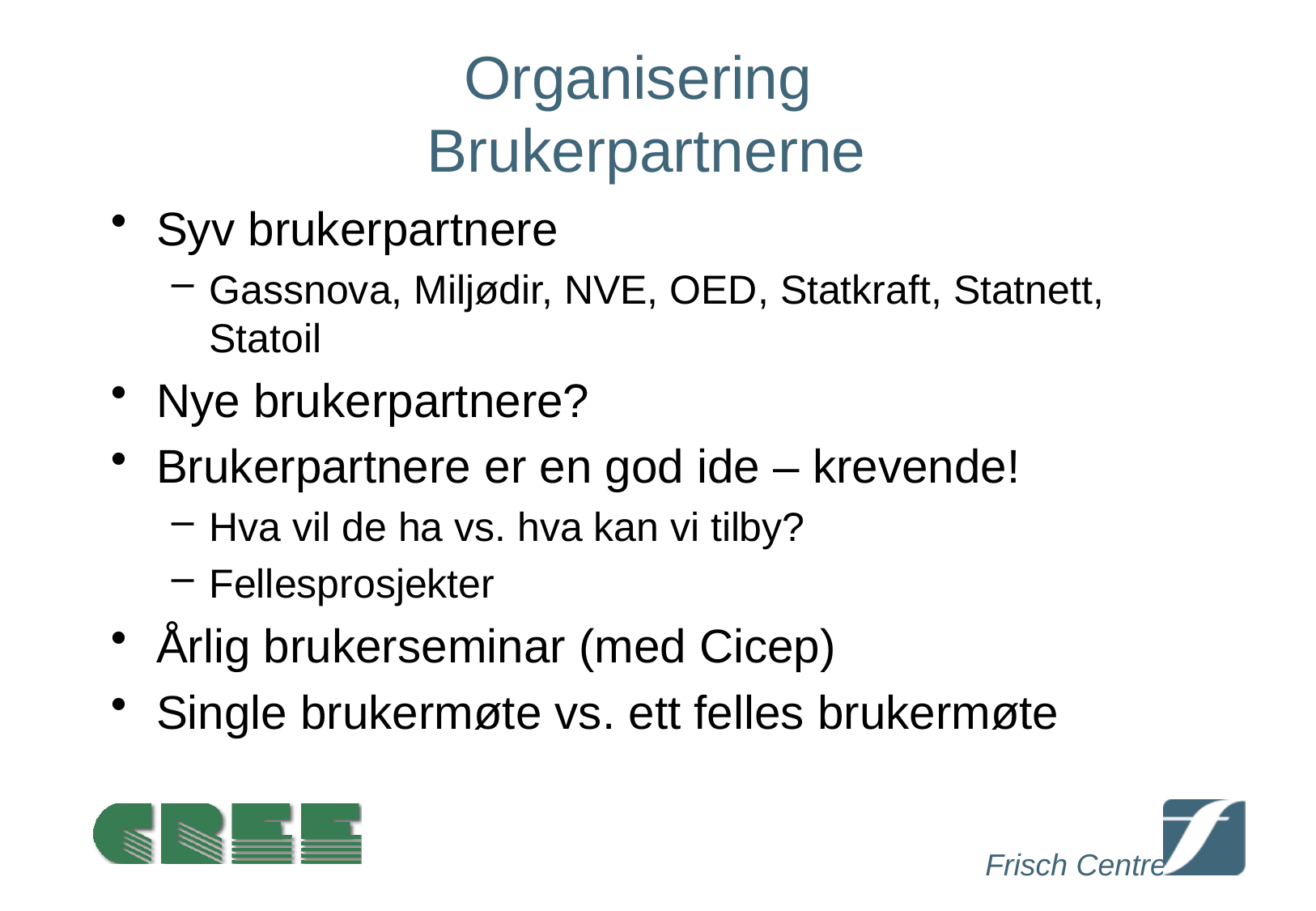

# Organisering Brukerpartnerne
Syv brukerpartnere
Gassnova, Miljødir, NVE, OED, Statkraft, Statnett, Statoil
Nye brukerpartnere?
Brukerpartnere er en god ide – krevende!
Hva vil de ha vs. hva kan vi tilby?
Fellesprosjekter
Årlig brukerseminar (med Cicep)
Single brukermøte vs. ett felles brukermøte